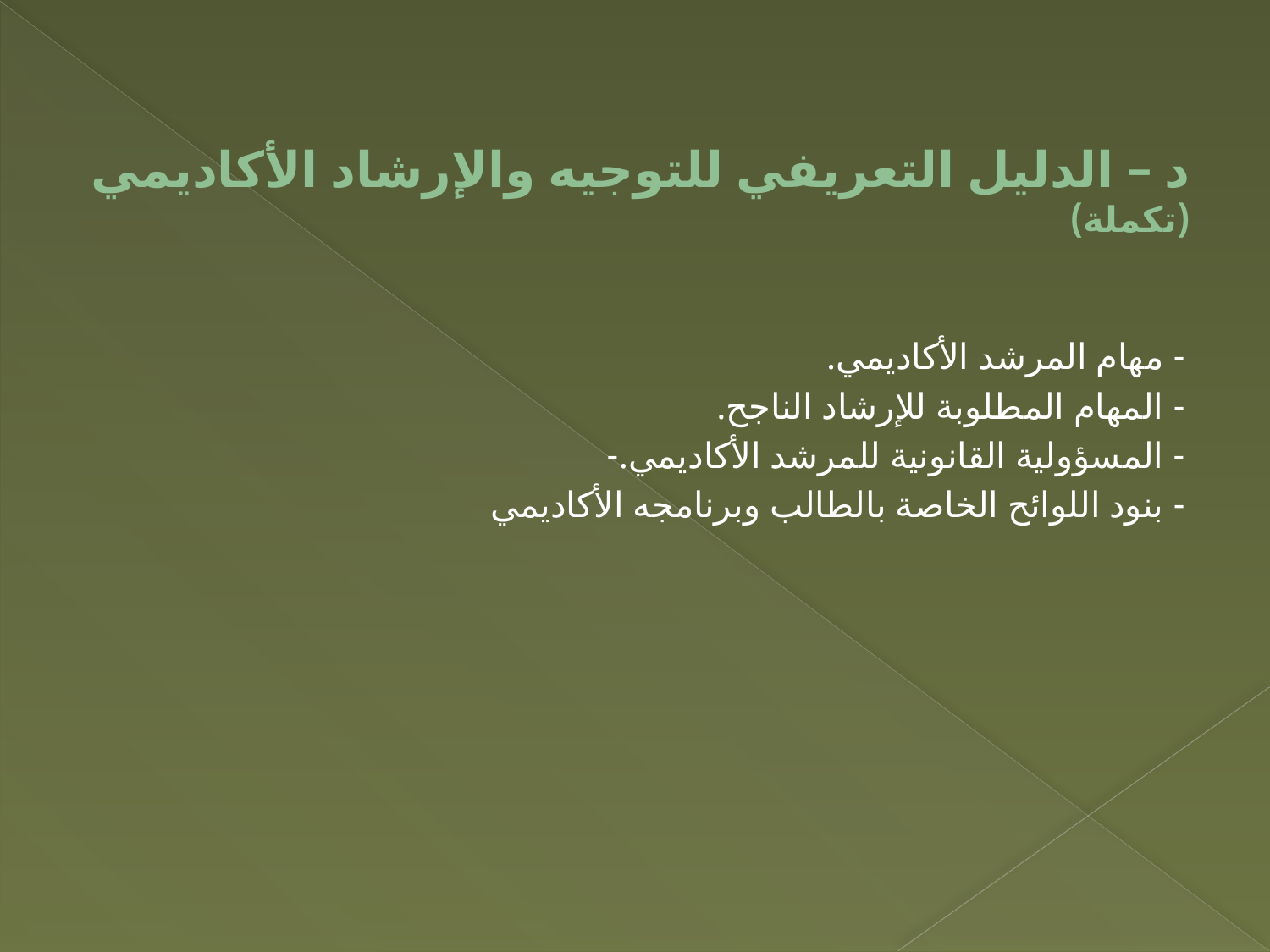

# د – الدليل التعريفي للتوجيه والإرشاد الأكاديمي (تكملة)
- مهام المرشد الأكاديمي.
- المهام المطلوبة للإرشاد الناجح.
- المسؤولية القانونية للمرشد الأكاديمي.-
- بنود اللوائح الخاصة بالطالب وبرنامجه الأكاديمي